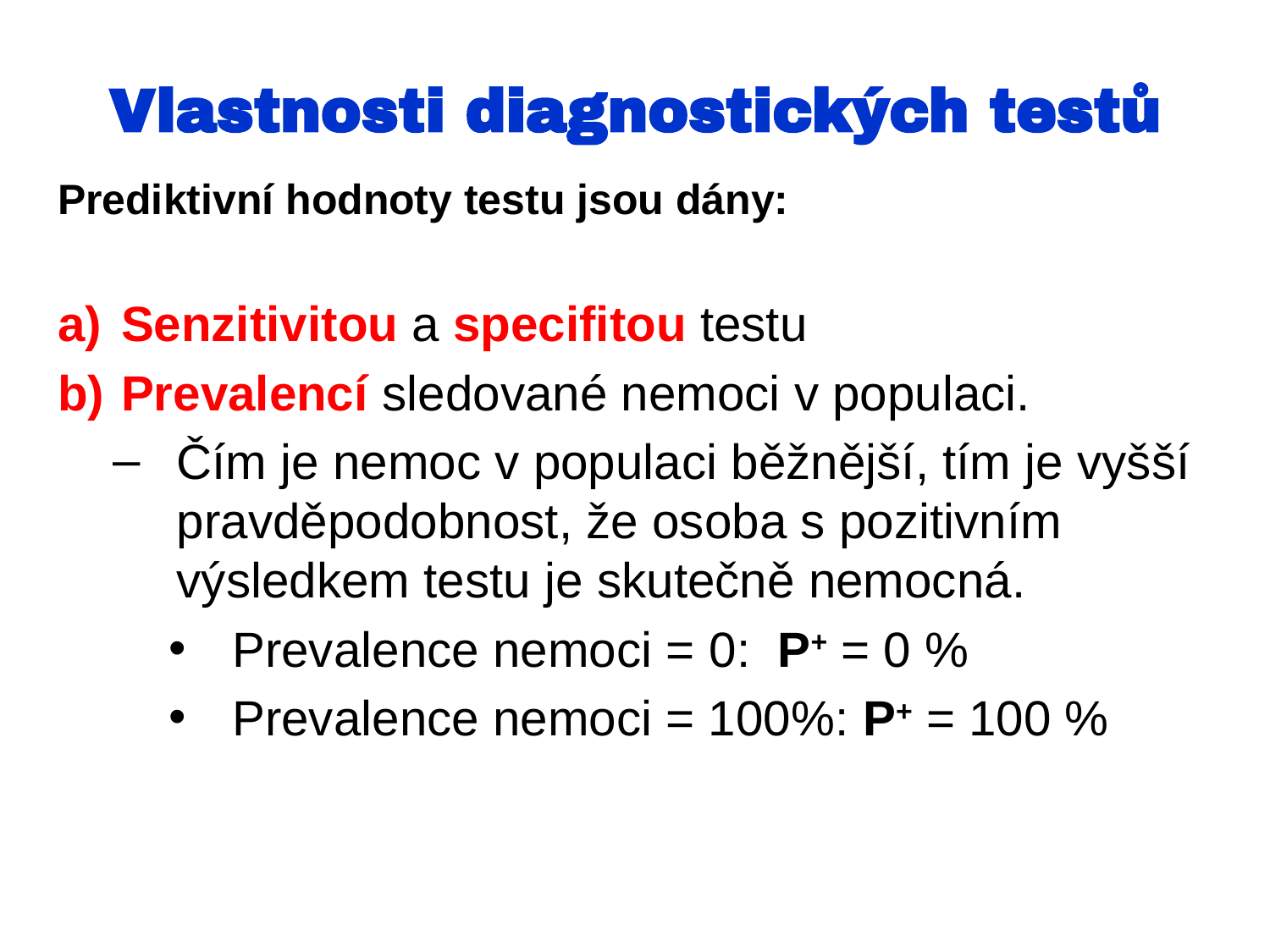

# Vlastnosti diagnostických testů
Prediktivní hodnoty testu jsou dány:

Senzitivitou a specifitou testu
Prevalencí sledované nemoci v populaci.
Čím je nemoc v populaci běžnější, tím je vyšší pravděpodobnost, že osoba s pozitivním výsledkem testu je skutečně nemocná.
Prevalence nemoci = 0:  P+ = 0 %
Prevalence nemoci = 100%: P+ = 100 %